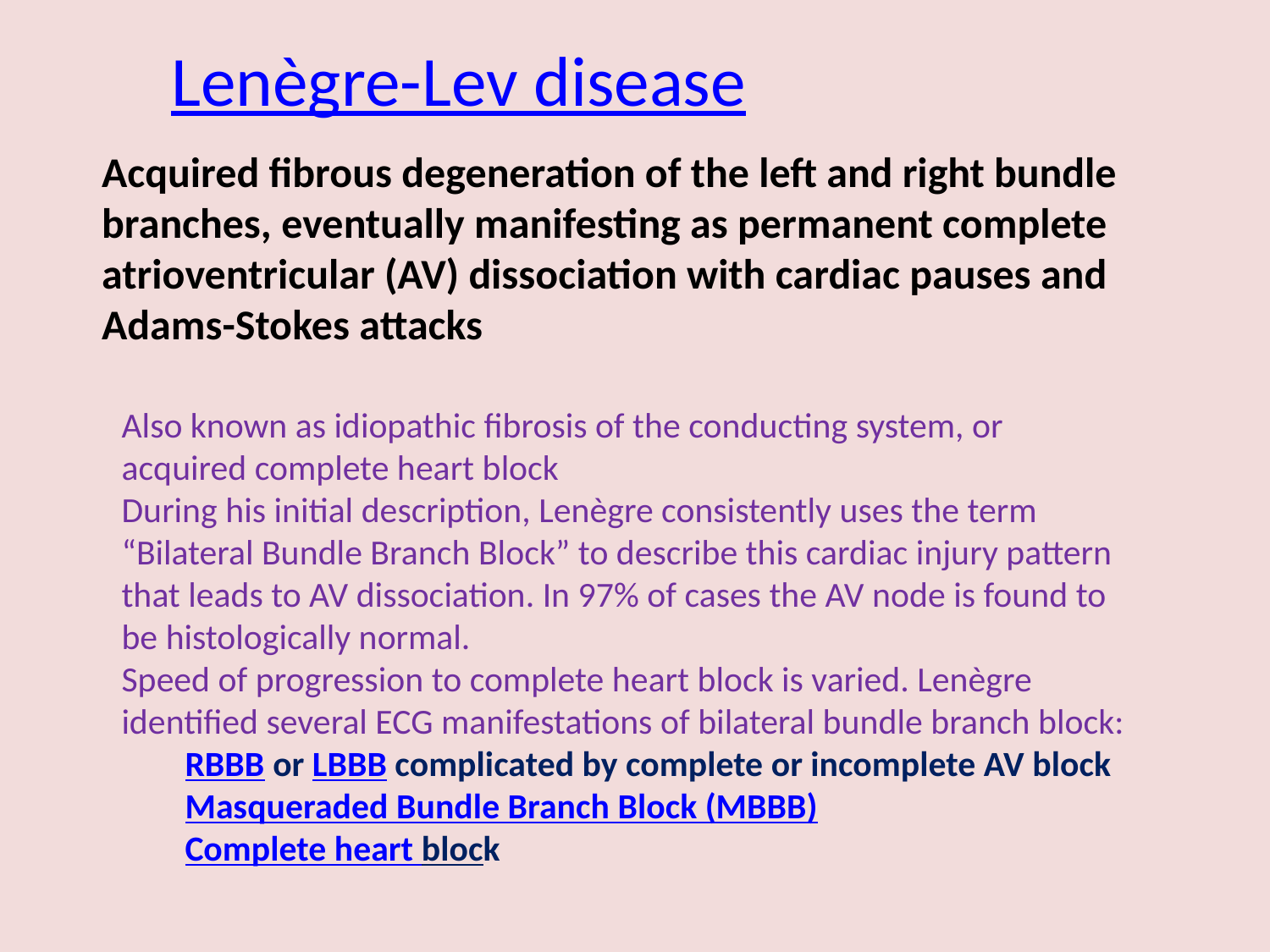

Lenègre-Lev disease
Acquired fibrous degeneration of the left and right bundle branches, eventually manifesting as permanent complete atrioventricular (AV) dissociation with cardiac pauses and Adams-Stokes attacks
Also known as idiopathic fibrosis of the conducting system, or acquired complete heart block
During his initial description, Lenègre consistently uses the term “Bilateral Bundle Branch Block” to describe this cardiac injury pattern that leads to AV dissociation. In 97% of cases the AV node is found to be histologically normal.
Speed of progression to complete heart block is varied. Lenègre identified several ECG manifestations of bilateral bundle branch block:
RBBB or LBBB complicated by complete or incomplete AV block
Masqueraded Bundle Branch Block (MBBB)
Complete heart block